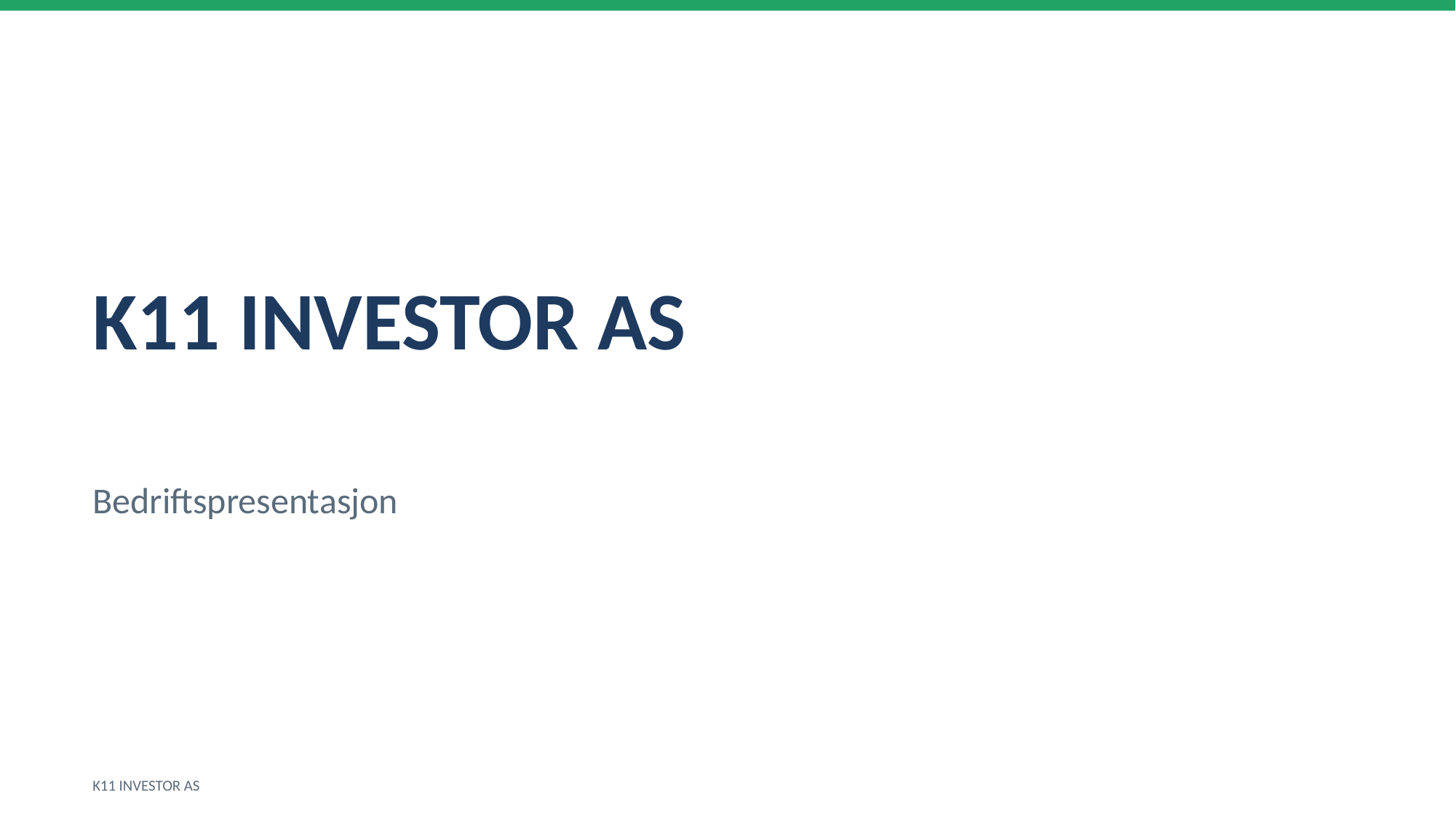

K11 INVESTOR AS
Bedriftspresentasjon
K11 INVESTOR AS